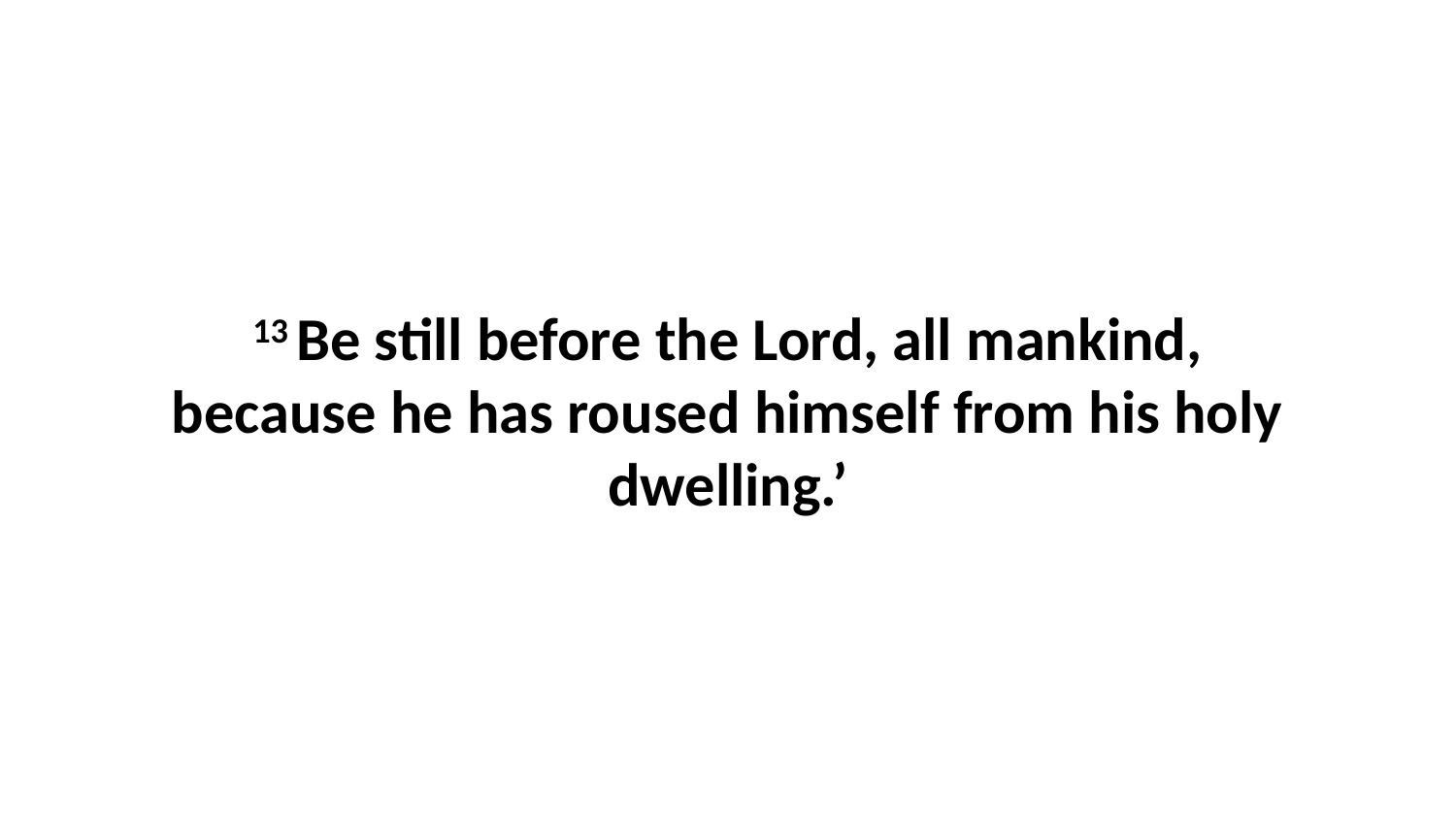

13 Be still before the Lord, all mankind, because he has roused himself from his holy dwelling.’